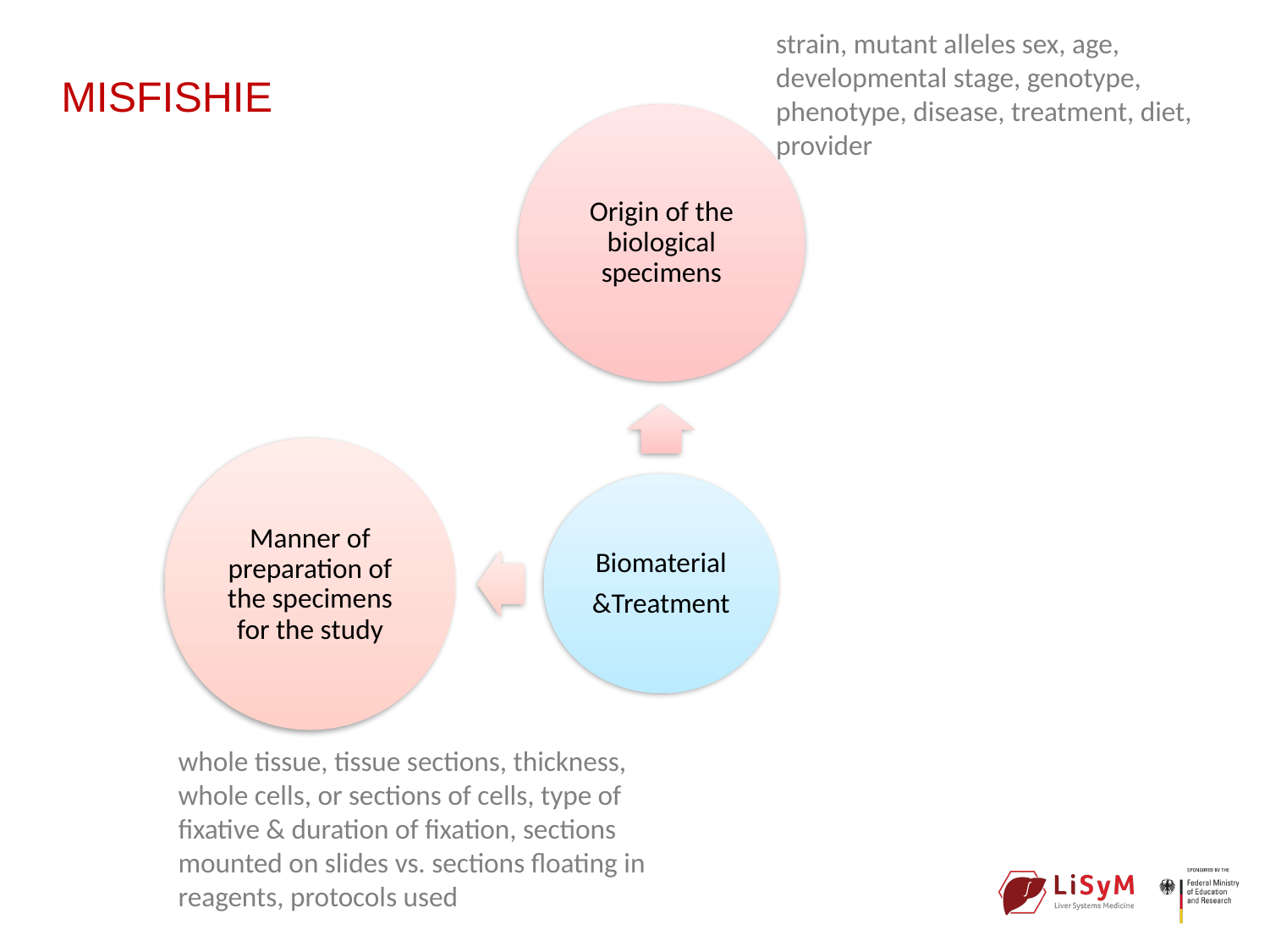

strain, mutant alleles sex, age, developmental stage, genotype,
phenotype, disease, treatment, diet, provider
# MISFISHIE
Biomaterial
&Treatment

Origin of the biological specimens

Manner of preparation of the specimens for the study
whole tissue, tissue sections, thickness, whole cells, or sections of cells, type of fixative & duration of fixation, sections mounted on slides vs. sections floating in reagents, protocols used